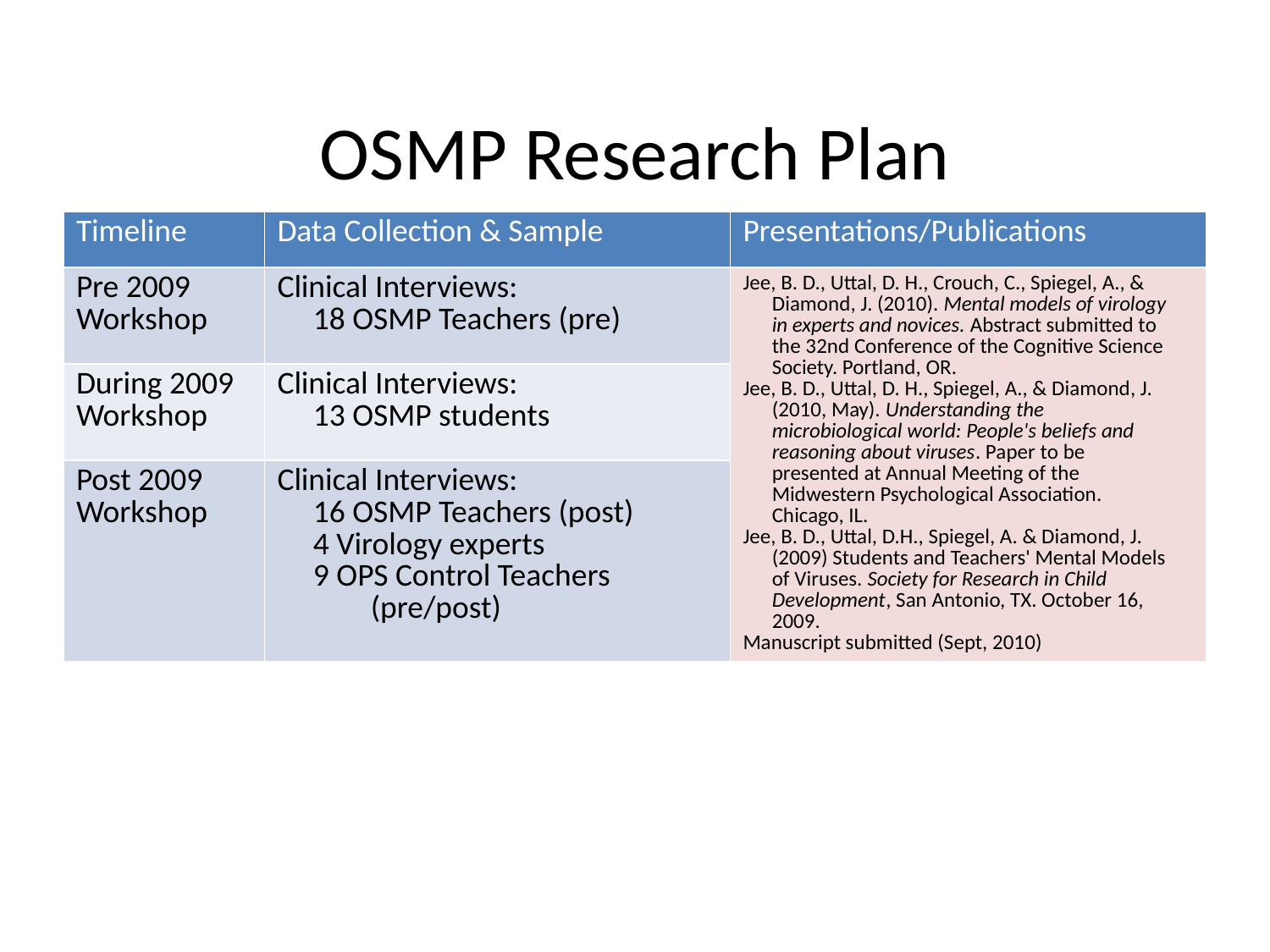

# OSMP Research Plan
| Timeline | Data Collection & Sample | Presentations/Publications |
| --- | --- | --- |
| Pre 2009 Workshop | Clinical Interviews: 18 OSMP Teachers (pre) | Jee, B. D., Uttal, D. H., Crouch, C., Spiegel, A., & Diamond, J. (2010). Mental models of virology in experts and novices. Abstract submitted to the 32nd Conference of the Cognitive Science Society. Portland, OR. Jee, B. D., Uttal, D. H., Spiegel, A., & Diamond, J. (2010, May). Understanding the microbiological world: People's beliefs and reasoning about viruses. Paper to be presented at Annual Meeting of the Midwestern Psychological Association. Chicago, IL. Jee, B. D., Uttal, D.H., Spiegel, A. & Diamond, J. (2009) Students and Teachers' Mental Models of Viruses. Society for Research in Child Development, San Antonio, TX. October 16, 2009. Manuscript submitted (Sept, 2010) |
| During 2009 Workshop | Clinical Interviews: 13 OSMP students |  |
| Post 2009 Workshop | Clinical Interviews: 16 OSMP Teachers (post) 4 Virology experts 9 OPS Control Teachers (pre/post) |  |